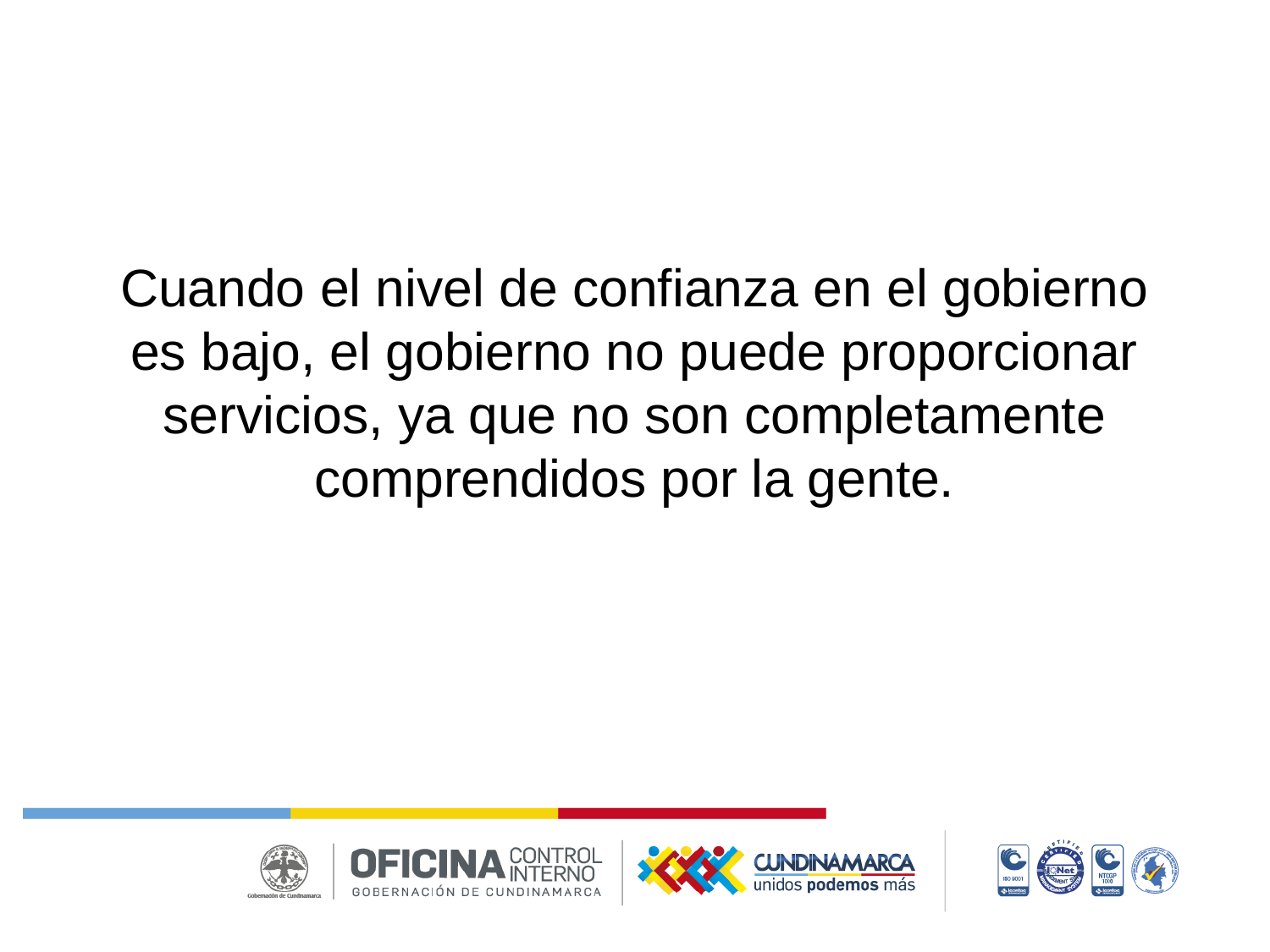

Cuando el nivel de confianza en el gobierno es bajo, el gobierno no puede proporcionar servicios, ya que no son completamente comprendidos por la gente.